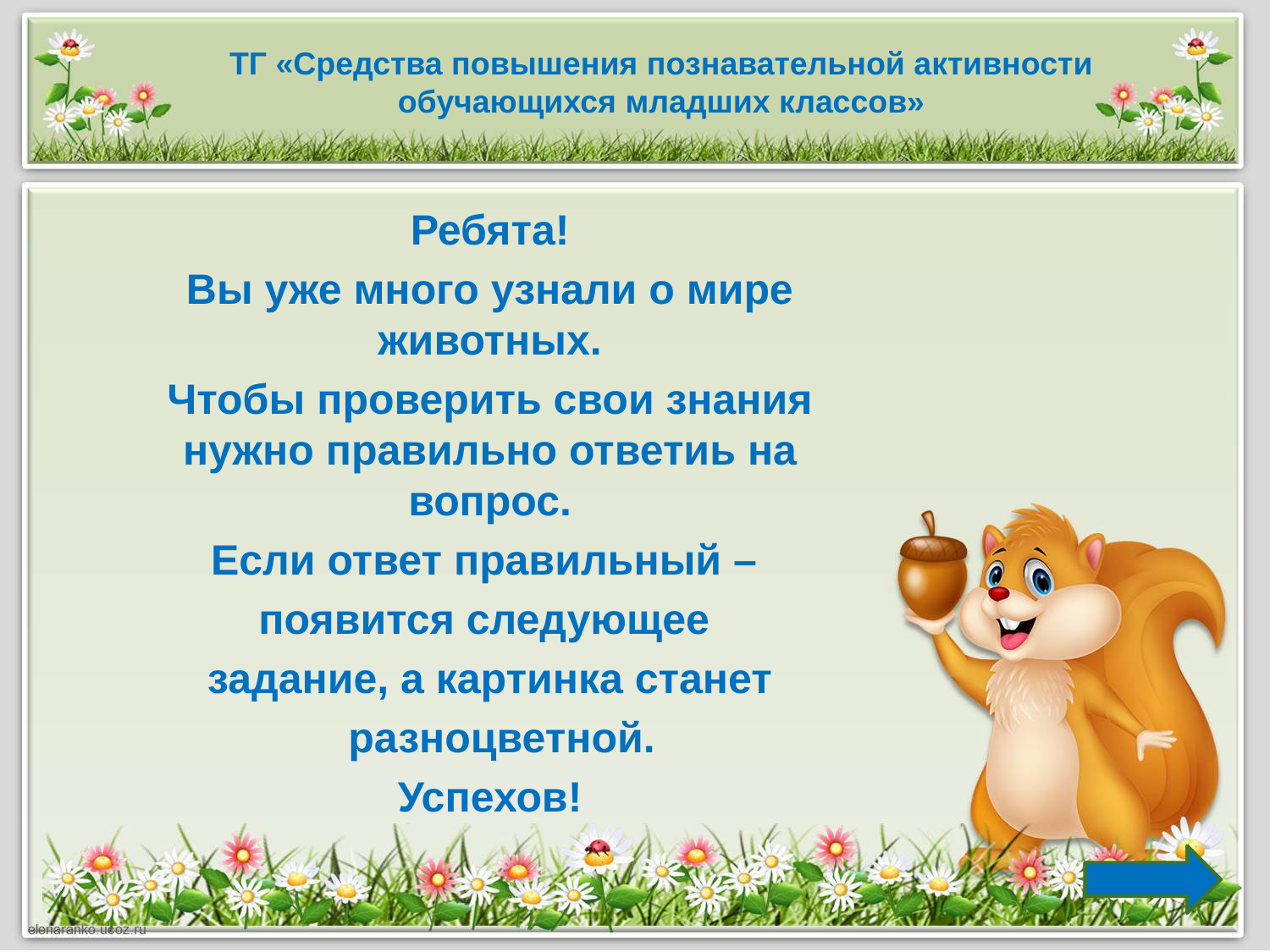

ТГ «Средства повышения познавательной активности обучающихся младших классов»
Ребята!
Вы уже много узнали о мире животных.
Чтобы проверить свои знания нужно правильно ответиь на вопрос.
Если ответ правильный –
появится следующее
задание, а картинка станет
  разноцветной.
Успехов!